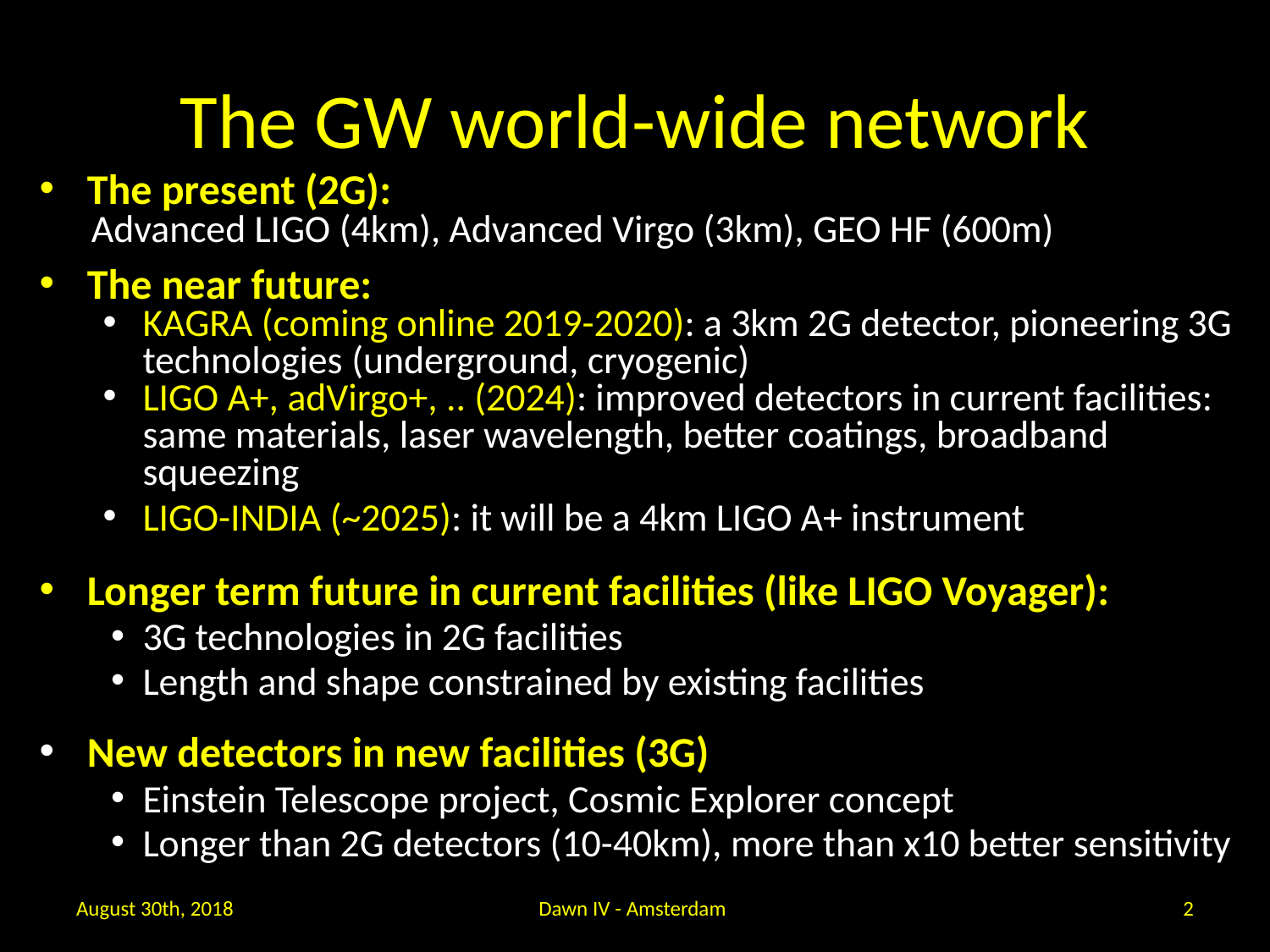

# The GW world-wide network
The present (2G):
       Advanced LIGO (4km), Advanced Virgo (3km), GEO HF (600m)

The near future:
KAGRA (coming online 2019-2020): a 3km 2G detector, pioneering 3G technologies (underground, cryogenic)
LIGO A+, adVirgo+, .. (2024): improved detectors in current facilities: same materials, laser wavelength, better coatings, broadband squeezing
LIGO-INDIA (~2025): it will be a 4km LIGO A+ instrument

Longer term future in current facilities (like LIGO Voyager):
3G technologies in 2G facilities
Length and shape constrained by existing facilities

New detectors in new facilities (3G)
Einstein Telescope project, Cosmic Explorer concept
Longer than 2G detectors (10-40km), more than x10 better sensitivity
August 30th, 2018
Dawn IV - Amsterdam
2